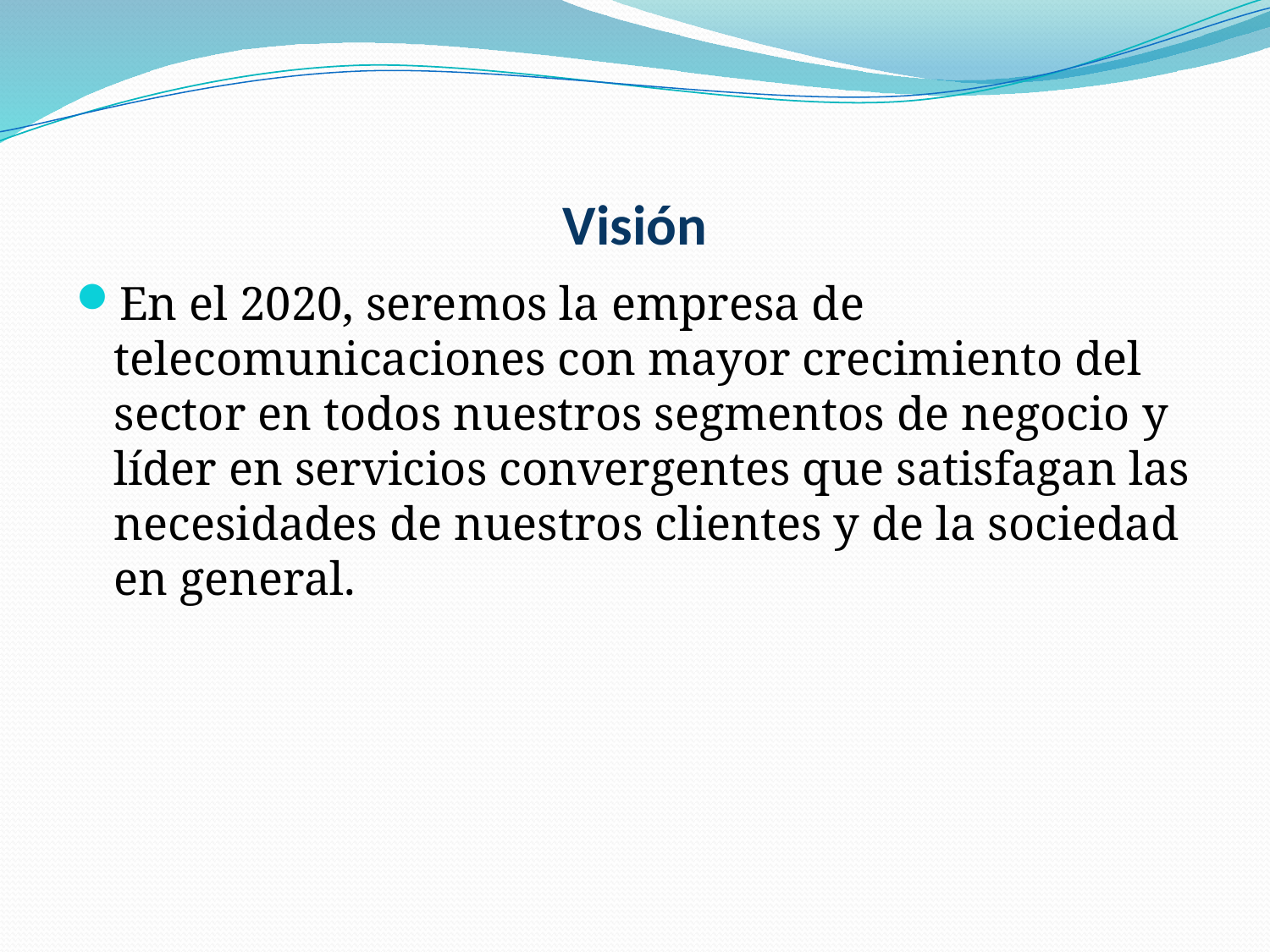

# Visión
En el 2020, seremos la empresa de telecomunicaciones con mayor crecimiento del sector en todos nuestros segmentos de negocio y líder en servicios convergentes que satisfagan las necesidades de nuestros clientes y de la sociedad en general.